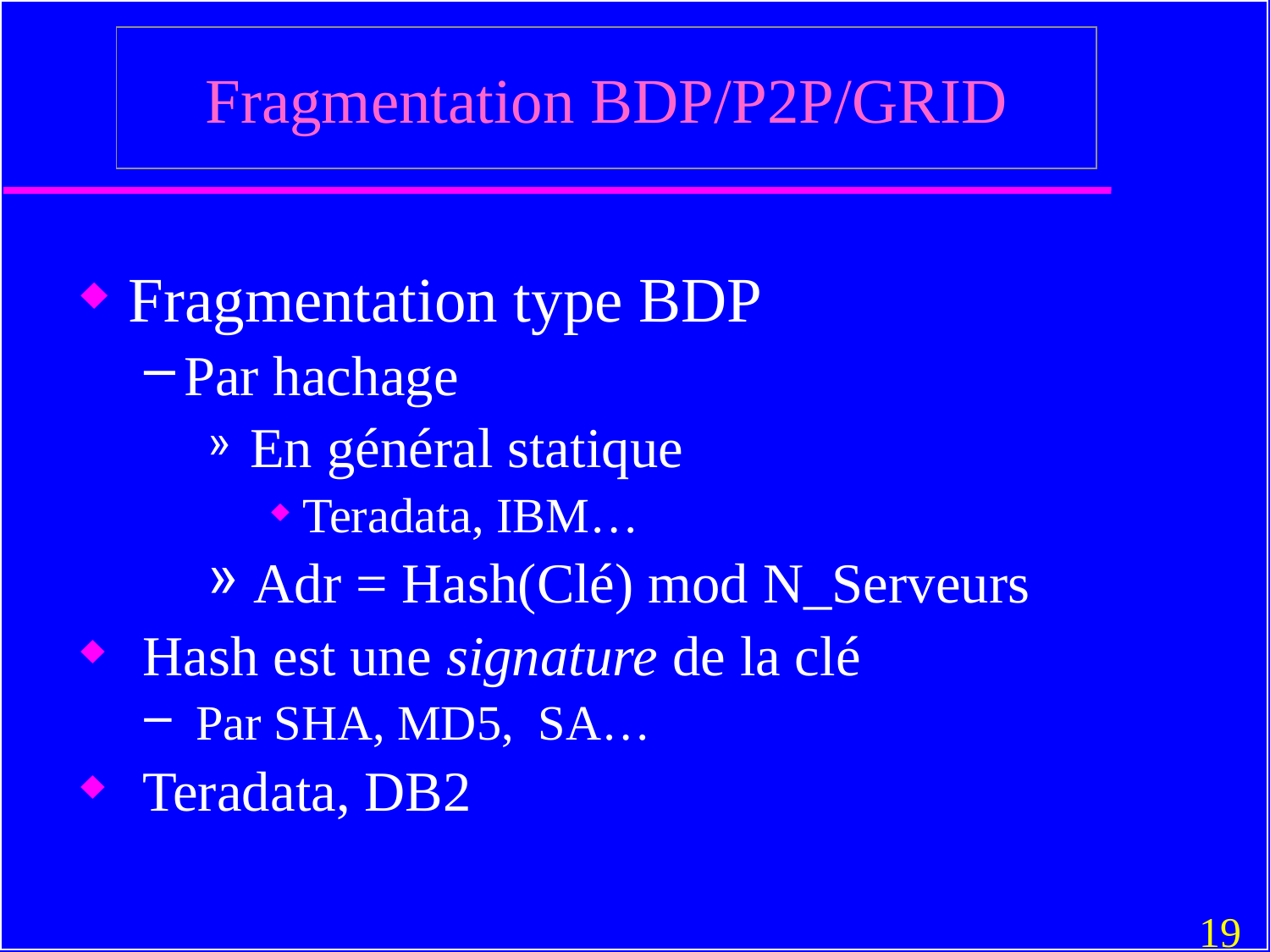

Fragmentation BDP/P2P/GRID
Fragmentation type BDP
Par hachage
 En général statique
Teradata, IBM…
 Adr = Hash(Clé) mod N_Serveurs
 Hash est une signature de la clé
 Par SHA, MD5,  SA…
 Teradata, DB2
19